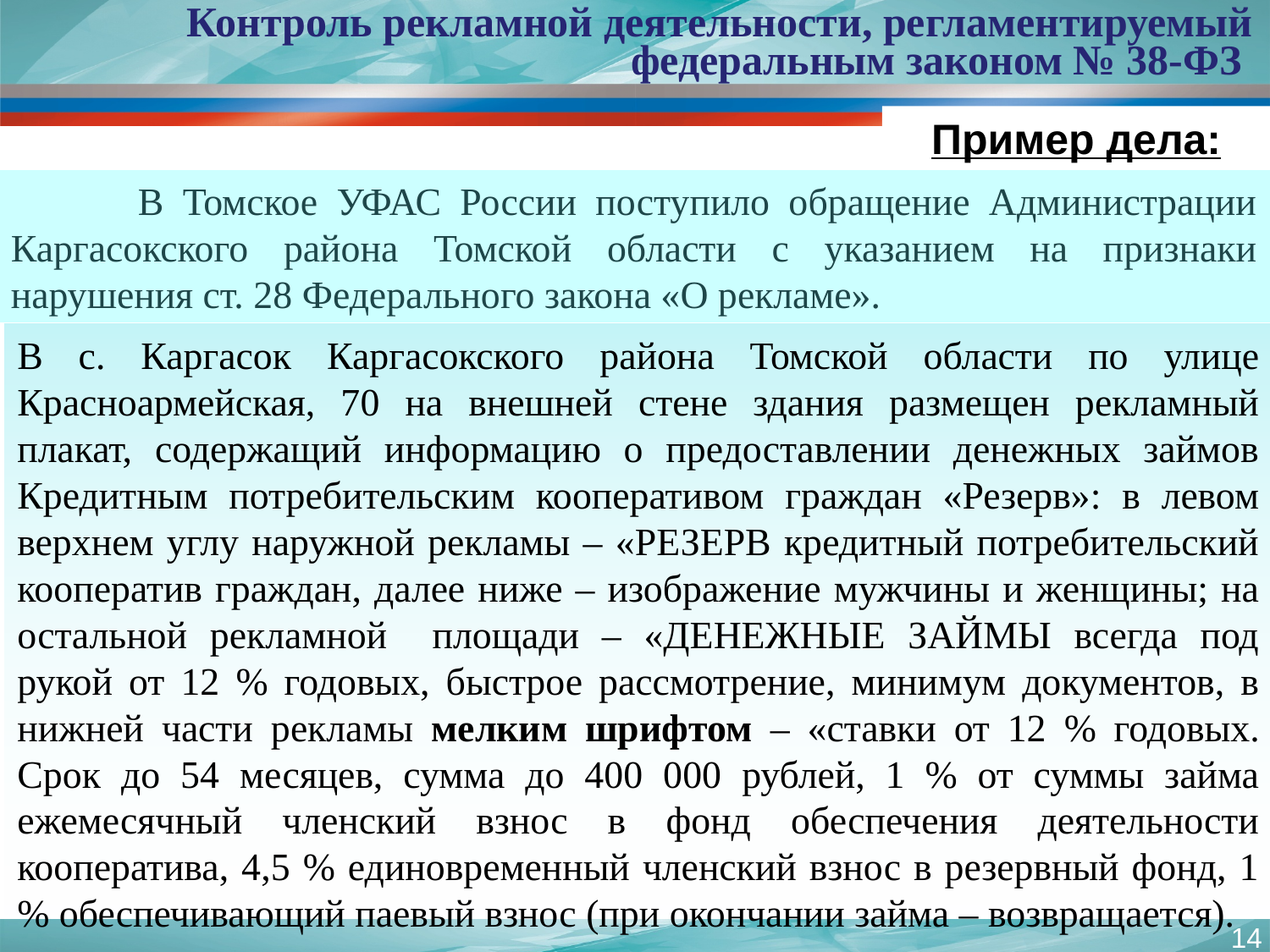

Контроль рекламной деятельности, регламентируемый федеральным законом № 38-ФЗ
Пример дела:
	В Томское УФАС России поступило обращение Администрации Каргасокского района Томской области с указанием на признаки нарушения ст. 28 Федерального закона «О рекламе».
В с. Каргасок Каргасокского района Томской области по улице Красноармейская, 70 на внешней стене здания размещен рекламный плакат, содержащий информацию о предоставлении денежных займов Кредитным потребительским кооперативом граждан «Резерв»: в левом верхнем углу наружной рекламы – «РЕЗЕРВ кредитный потребительский кооператив граждан, далее ниже – изображение мужчины и женщины; на остальной рекламной  площади – «ДЕНЕЖНЫЕ ЗАЙМЫ всегда под рукой от 12 % годовых, быстрое рассмотрение, минимум документов, в нижней части рекламы мелким шрифтом – «ставки от 12 % годовых. Срок до 54 месяцев, сумма до 400 000 рублей, 1 % от суммы займа ежемесячный членский взнос в фонд обеспечения деятельности кооператива, 4,5 % единовременный членский взнос в резервный фонд, 1 % обеспечивающий паевый взнос (при окончании займа – возвращается).
14